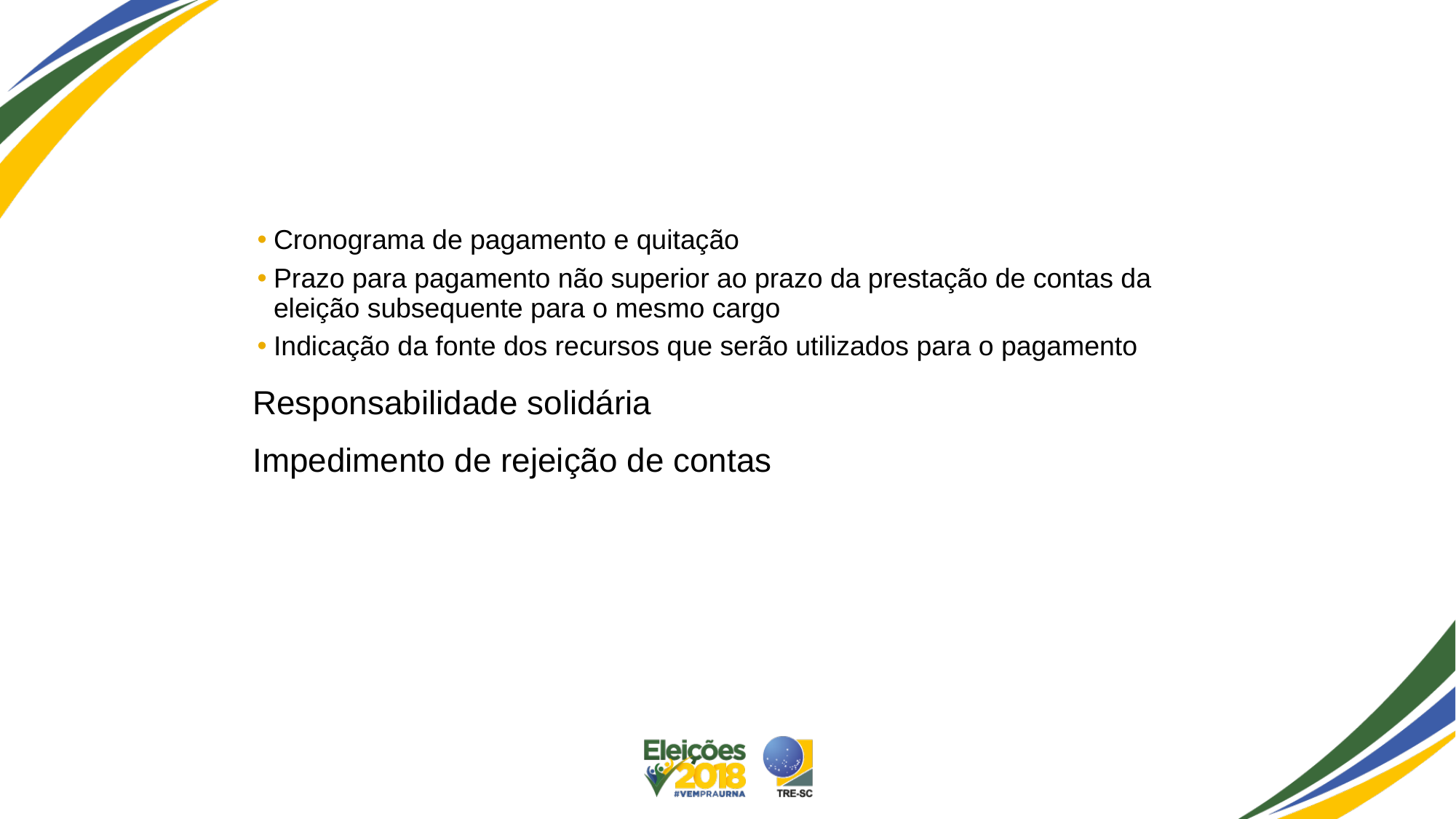

Cronograma de pagamento e quitação
Prazo para pagamento não superior ao prazo da prestação de contas da eleição subsequente para o mesmo cargo
Indicação da fonte dos recursos que serão utilizados para o pagamento
Responsabilidade solidária
Impedimento de rejeição de contas